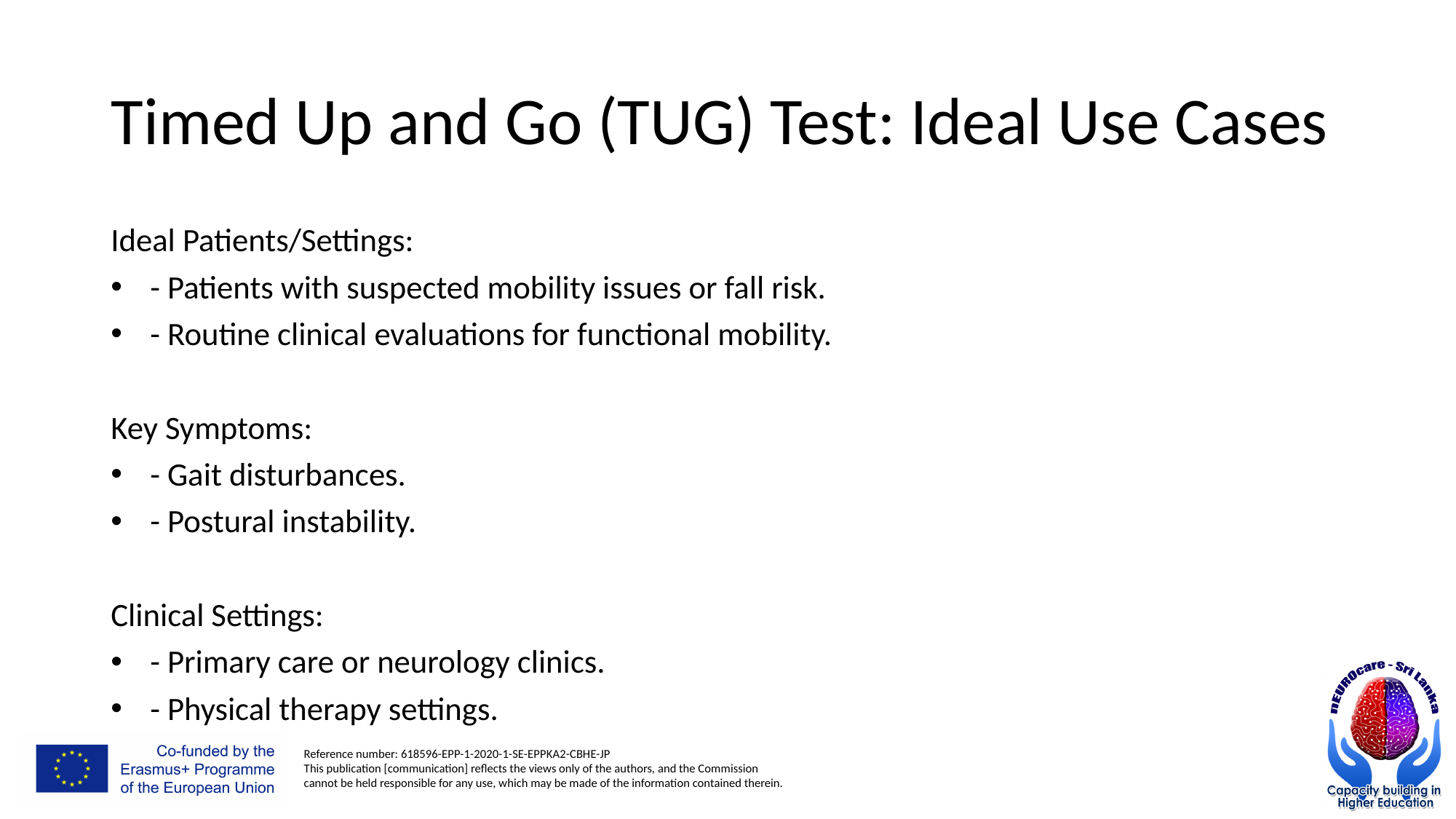

# Timed Up and Go (TUG) Test: Ideal Use Cases
Ideal Patients/Settings:
  - Patients with suspected mobility issues or fall risk.
  - Routine clinical evaluations for functional mobility.

Key Symptoms:
  - Gait disturbances.
  - Postural instability.

Clinical Settings:
  - Primary care or neurology clinics.
  - Physical therapy settings.